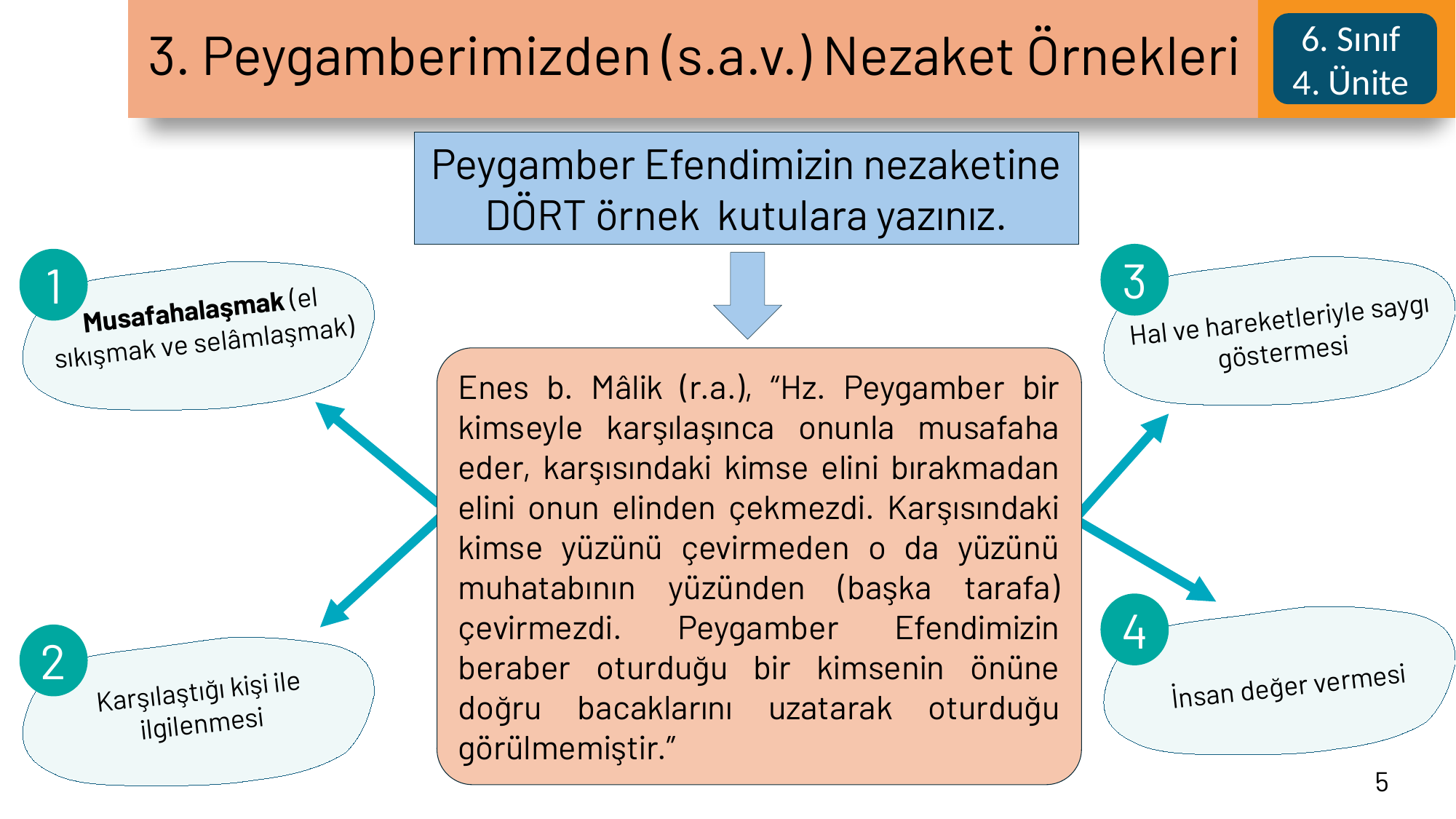

Peygamber Efendimizin nezaketine DÖRT örnek  kutulara yazınız.
3

1

Musafahalaşmak (el sıkışmak ve selâmlaşmak)
Hal ve hareketleriyle saygı göstermesi
Enes b. Mâlik (r.a.), “Hz. Peygamber bir kimseyle karşılaşınca onunla musafaha eder, karşısındaki kimse elini bırakmadan elini onun elinden çekmezdi. Karşısındaki kimse yüzünü çevirmeden o da yüzünü muhatabının yüzünden (başka tarafa) çevirmezdi. Peygamber Efendimizin beraber oturduğu bir kimsenin önüne doğru bacaklarını uzatarak oturduğu görülmemiştir.”
4

2

İnsan değer vermesi
Karşılaştığı kişi ile ilgilenmesi